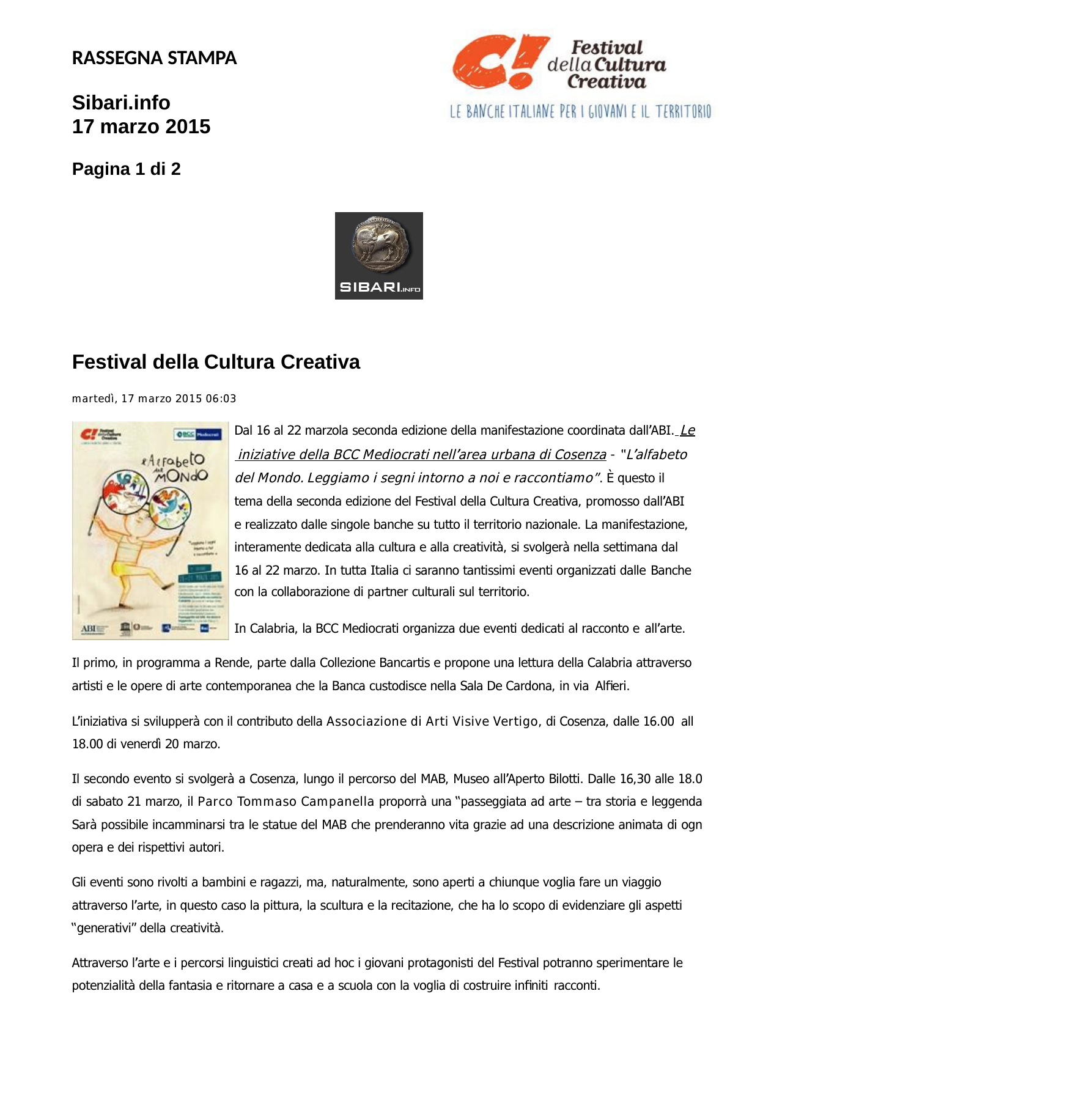

RASSEGNA STAMPA

Sibari.info
17 marzo 2015
Pagina 1 di 2

Festival della Cultura Creativa
martedì, 17 marzo 2015 06:03

Dal 16 al 22 marzola seconda edizione della manifestazione coordinata dall’ABI. Le
 iniziative della BCC Mediocrati nell’area urbana di Cosenza - “L’alfabeto  del Mondo. Leggiamo i segni intorno a noi e raccontiamo”. È questo il  tema della seconda edizione del Festival della Cultura Creativa, promosso dall’ABI  e realizzato dalle singole banche su tutto il territorio nazionale. La manifestazione,  interamente dedicata alla cultura e alla creatività, si svolgerà nella settimana dal  16 al 22 marzo. In tutta Italia ci saranno tantissimi eventi organizzati dalle Banche
con la collaborazione di partner culturali sul territorio.

In Calabria, la BCC Mediocrati organizza due eventi dedicati al racconto e all’arte.
Il primo, in programma a Rende, parte dalla Collezione Bancartis e propone una lettura della Calabria attraverso  artisti e le opere di arte contemporanea che la Banca custodisce nella Sala De Cardona, in via Alfieri.

L’iniziativa si svilupperà con il contributo della Associazione di Arti Visive Vertigo, di Cosenza, dalle 16.00 all
18.00 di venerdì 20 marzo.
Il secondo evento si svolgerà a Cosenza, lungo il percorso del MAB, Museo all’Aperto Bilotti. Dalle 16,30 alle 18.0  di sabato 21 marzo, il Parco Tommaso Campanella proporrà una “passeggiata ad arte – tra storia e leggenda  Sarà possibile incamminarsi tra le statue del MAB che prenderanno vita grazie ad una descrizione animata di ogn  opera e dei rispettivi autori.
Gli eventi sono rivolti a bambini e ragazzi, ma, naturalmente, sono aperti a chiunque voglia fare un viaggio  attraverso l’arte, in questo caso la pittura, la scultura e la recitazione, che ha lo scopo di evidenziare gli aspetti  “generativi” della creatività.
Attraverso l’arte e i percorsi linguistici creati ad hoc i giovani protagonisti del Festival potranno sperimentare le  potenzialità della fantasia e ritornare a casa e a scuola con la voglia di costruire infiniti racconti.